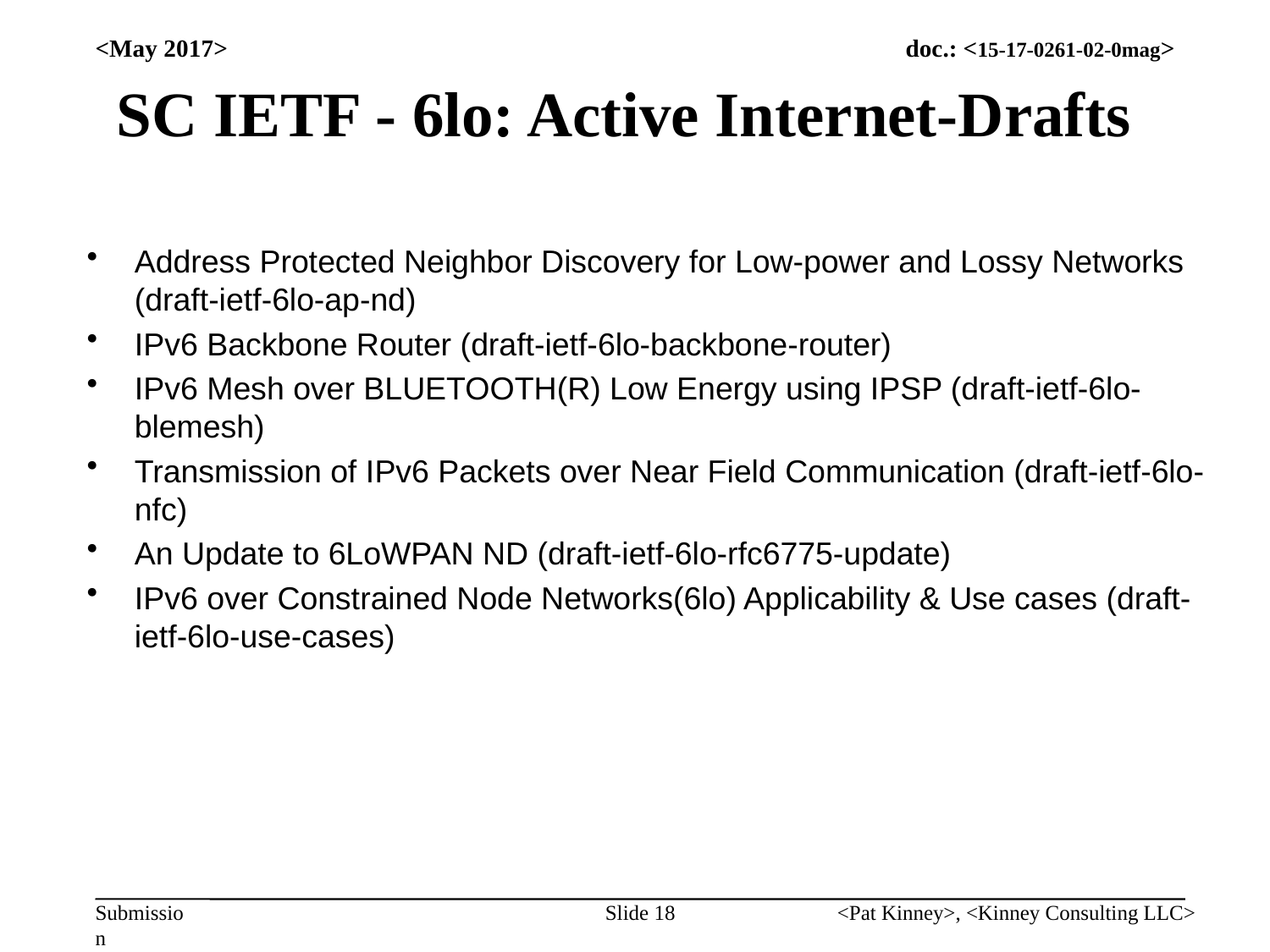

<May 2017>
# SC IETF - 6lo: Active Internet-Drafts

Address Protected Neighbor Discovery for Low-power and Lossy Networks (draft-ietf-6lo-ap-nd)
IPv6 Backbone Router (draft-ietf-6lo-backbone-router)
IPv6 Mesh over BLUETOOTH(R) Low Energy using IPSP (draft-ietf-6lo-blemesh)
Transmission of IPv6 Packets over Near Field Communication (draft-ietf-6lo-nfc)
An Update to 6LoWPAN ND (draft-ietf-6lo-rfc6775-update)
IPv6 over Constrained Node Networks(6lo) Applicability & Use cases (draft-ietf-6lo-use-cases)
Slide 18
<Pat Kinney>, <Kinney Consulting LLC>